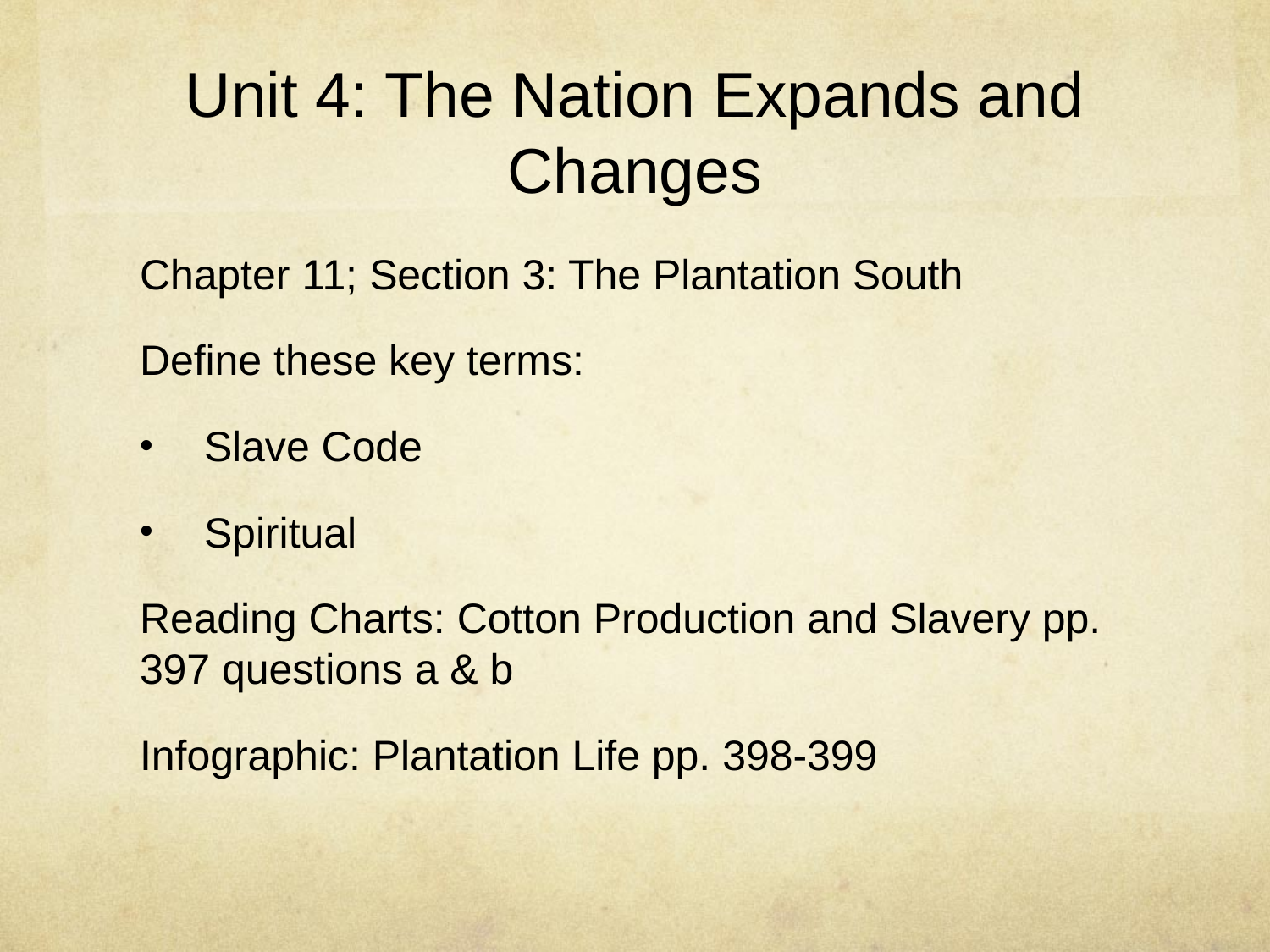

# Unit 4: The Nation Expands and Changes
Chapter 11; Section 3: The Plantation South
Define these key terms:
Slave Code
Spiritual
Reading Charts: Cotton Production and Slavery pp. 397 questions a & b
Infographic: Plantation Life pp. 398-399